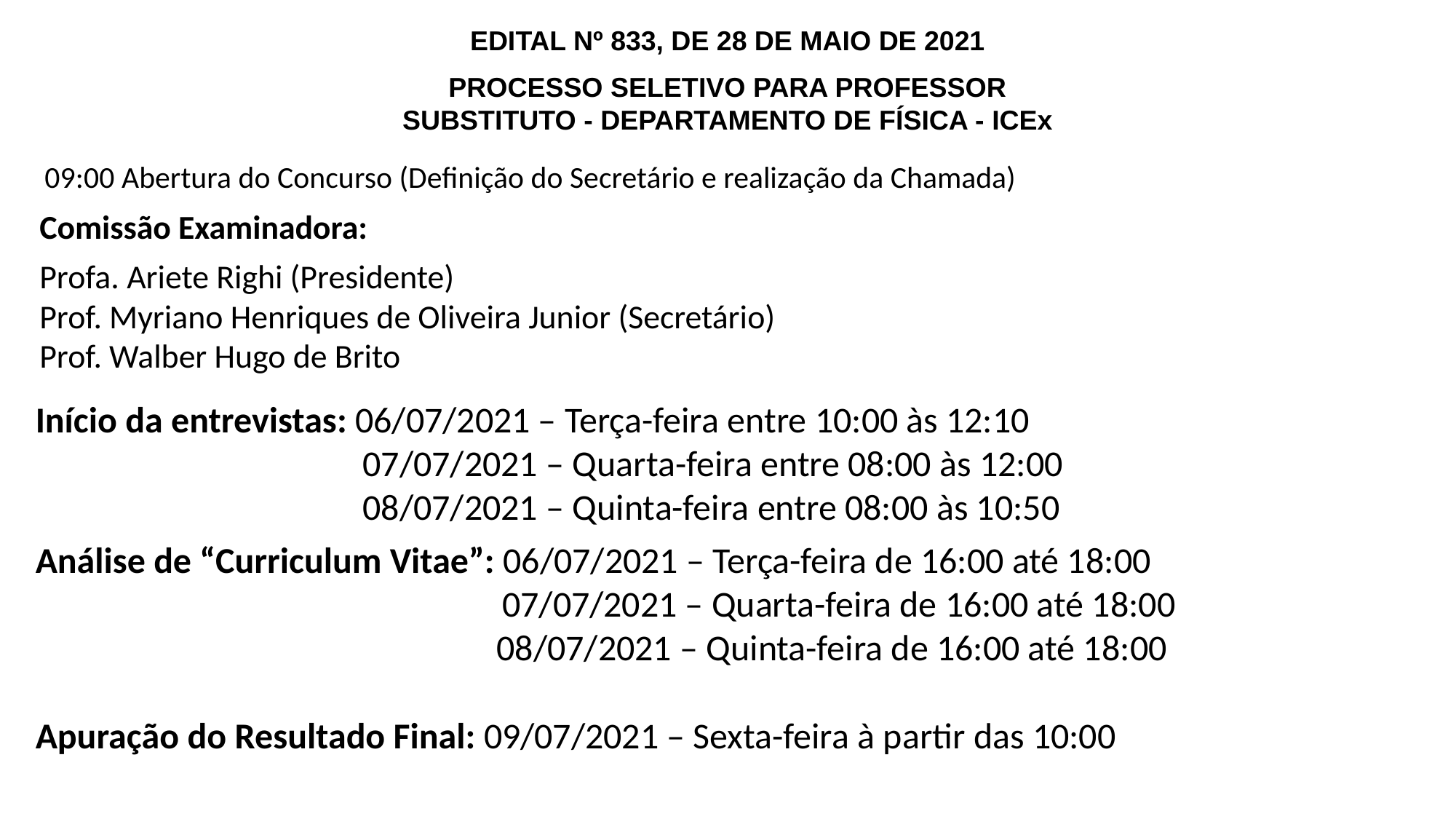

EDITAL Nº 833, DE 28 DE MAIO DE 2021
PROCESSO SELETIVO PARA PROFESSOR SUBSTITUTO - DEPARTAMENTO DE FÍSICA - ICEx
09:00 Abertura do Concurso (Definição do Secretário e realização da Chamada)
Comissão Examinadora:
Profa. Ariete Righi (Presidente)
Prof. Myriano Henriques de Oliveira Junior (Secretário)
Prof. Walber Hugo de Brito
Início da entrevistas: 06/07/2021 – Terça-feira entre 10:00 às 12:10
                                        07/07/2021 – Quarta-feira entre 08:00 às 12:00
                                        08/07/2021 – Quinta-feira entre 08:00 às 10:50
Análise de “Curriculum Vitae”: 06/07/2021 – Terça-feira de 16:00 até 18:00
                                                         07/07/2021 – Quarta-feira de 16:00 até 18:00
           				   08/07/2021 – Quinta-feira de 16:00 até 18:00
Apuração do Resultado Final: 09/07/2021 – Sexta-feira à partir das 10:00